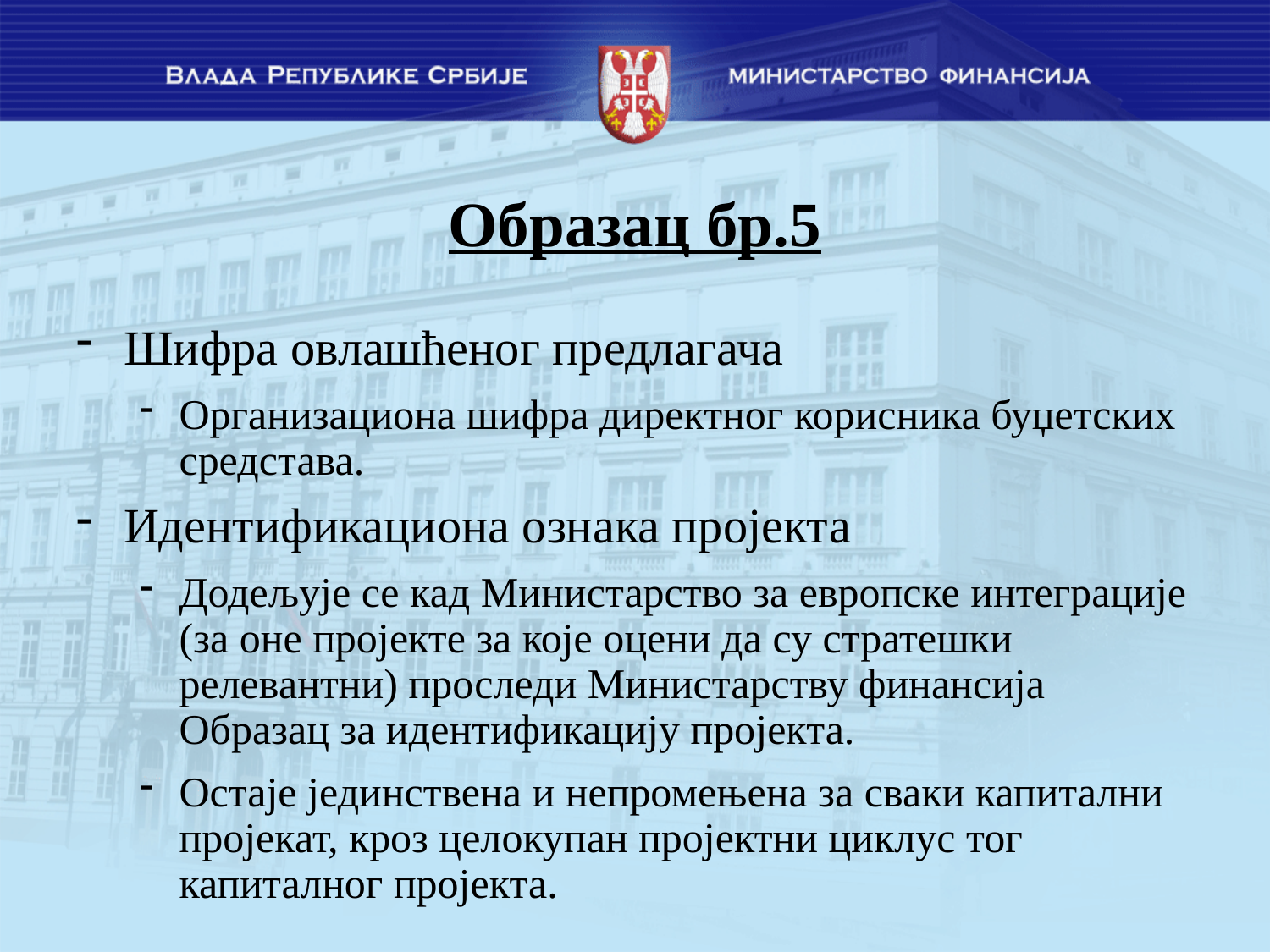

# Образац бр.5
Шифра овлашћеног предлагача
Организациона шифра директног корисника буџетских средстава.
Идентификациона ознака пројекта
Додељује се кад Министарство за европске интеграције (за оне пројекте за које оцени да су стратешки релевантни) проследи Министарству финансија Образац за идентификацију пројекта.
Остаје јединствена и непромењена за сваки капитални пројекат, кроз целокупан пројектни циклус тог капиталног пројекта.